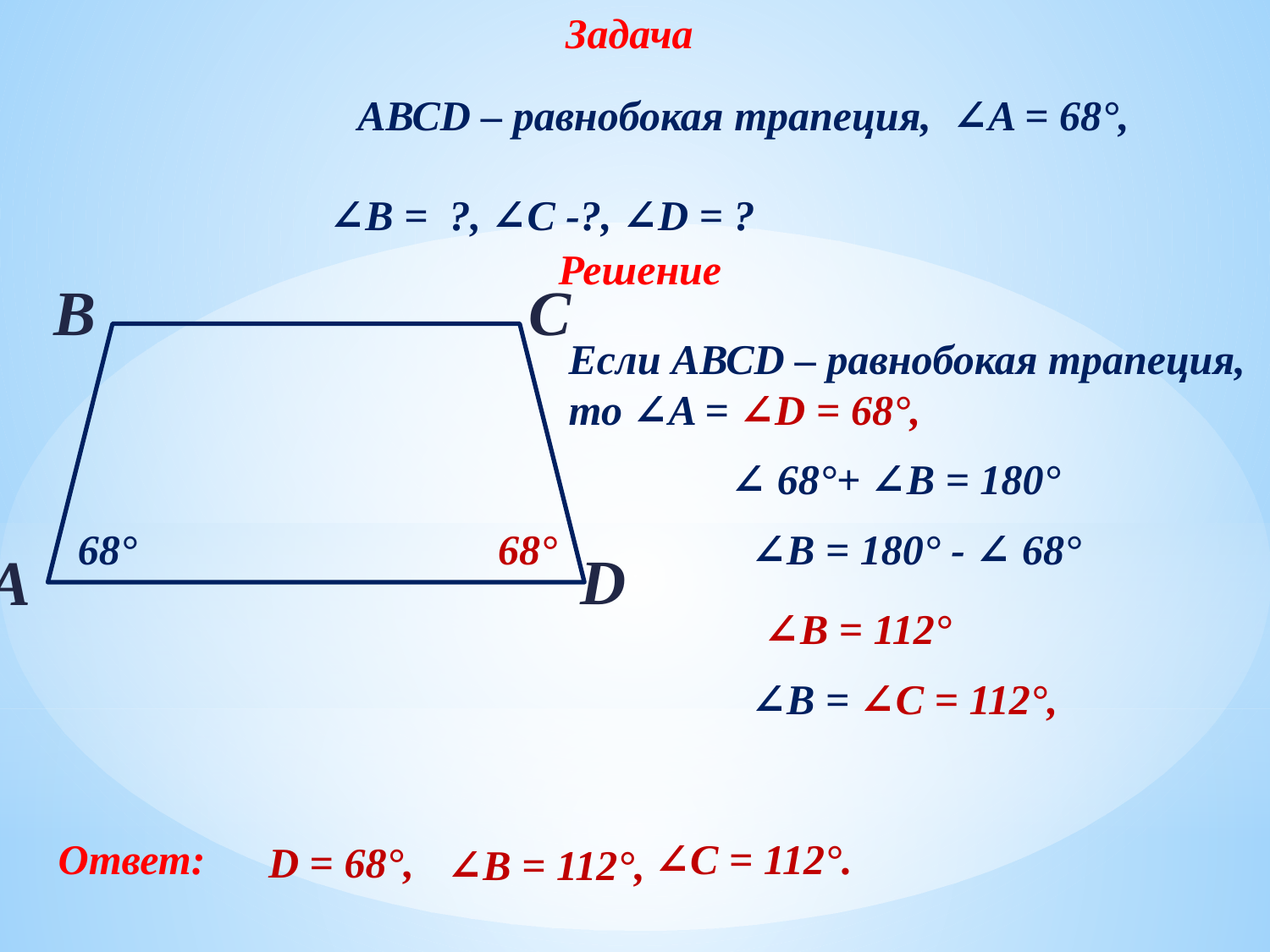

Задача
АВСD – равнобокая трапеция,  ∠A = 68°,
∠В =  ?, ∠С -?, ∠D = ?
Решение
В
С

D
А
Если АВСD – равнобокая трапеция,
то ∠A = ∠D = 68°,
∠ 68°+ ∠В = 180°
68°
68°
∠В = 180° - ∠ 68°
∠В = 112°
∠В = ∠С = 112°,
Ответ:
∠С = 112°.
D = 68°,
∠В = 112°,